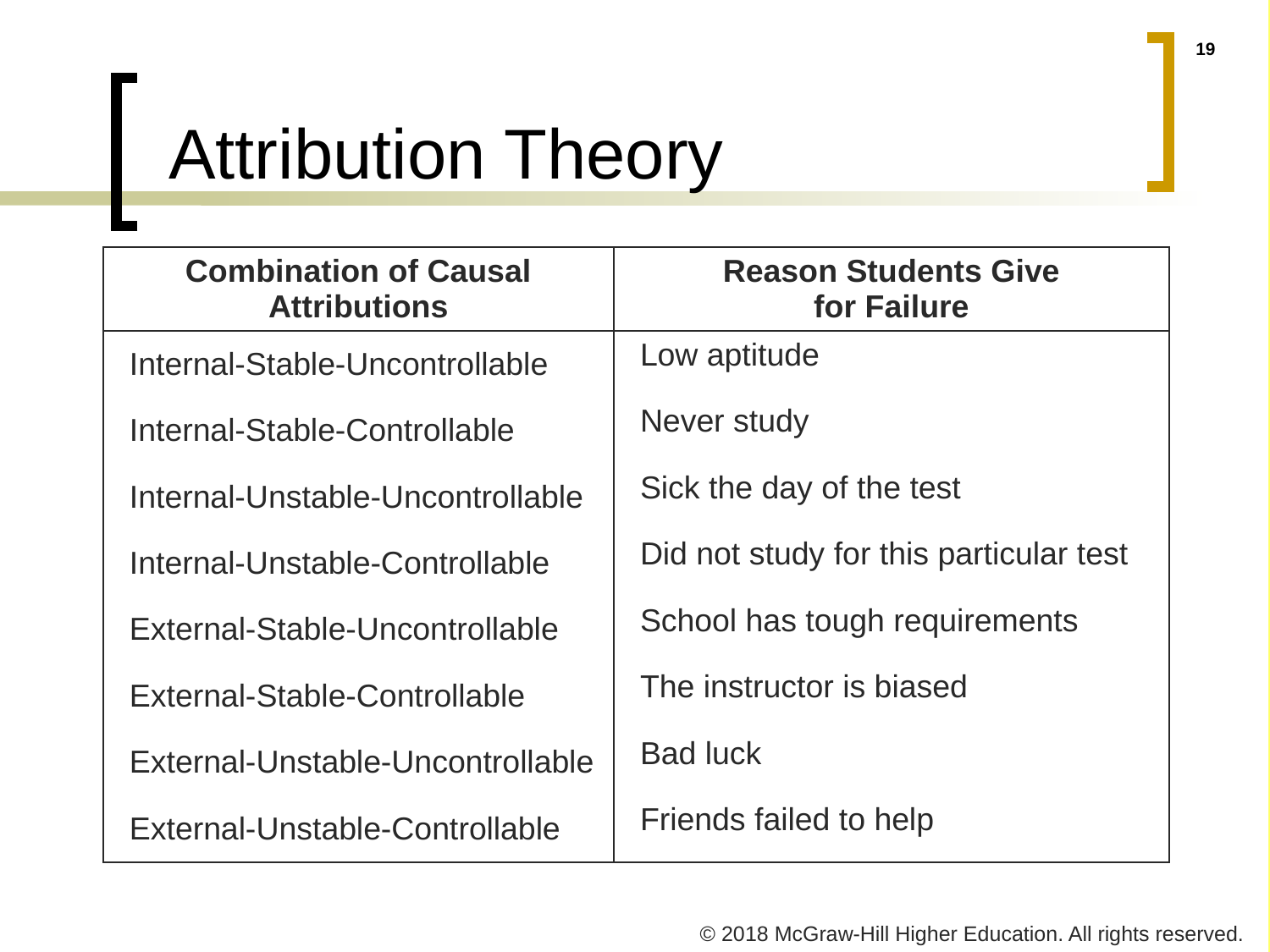

# Attribution Theory
| Combination of Causal Attributions | Reason Students Give for Failure |
| --- | --- |
| Internal-Stable-Uncontrollable | Low aptitude |
| Internal-Stable-Controllable | Never study |
| Internal-Unstable-Uncontrollable | Sick the day of the test |
| Internal-Unstable-Controllable | Did not study for this particular test |
| External-Stable-Uncontrollable | School has tough requirements |
| External-Stable-Controllable | The instructor is biased |
| External-Unstable-Uncontrollable | Bad luck |
| External-Unstable-Controllable | Friends failed to help |